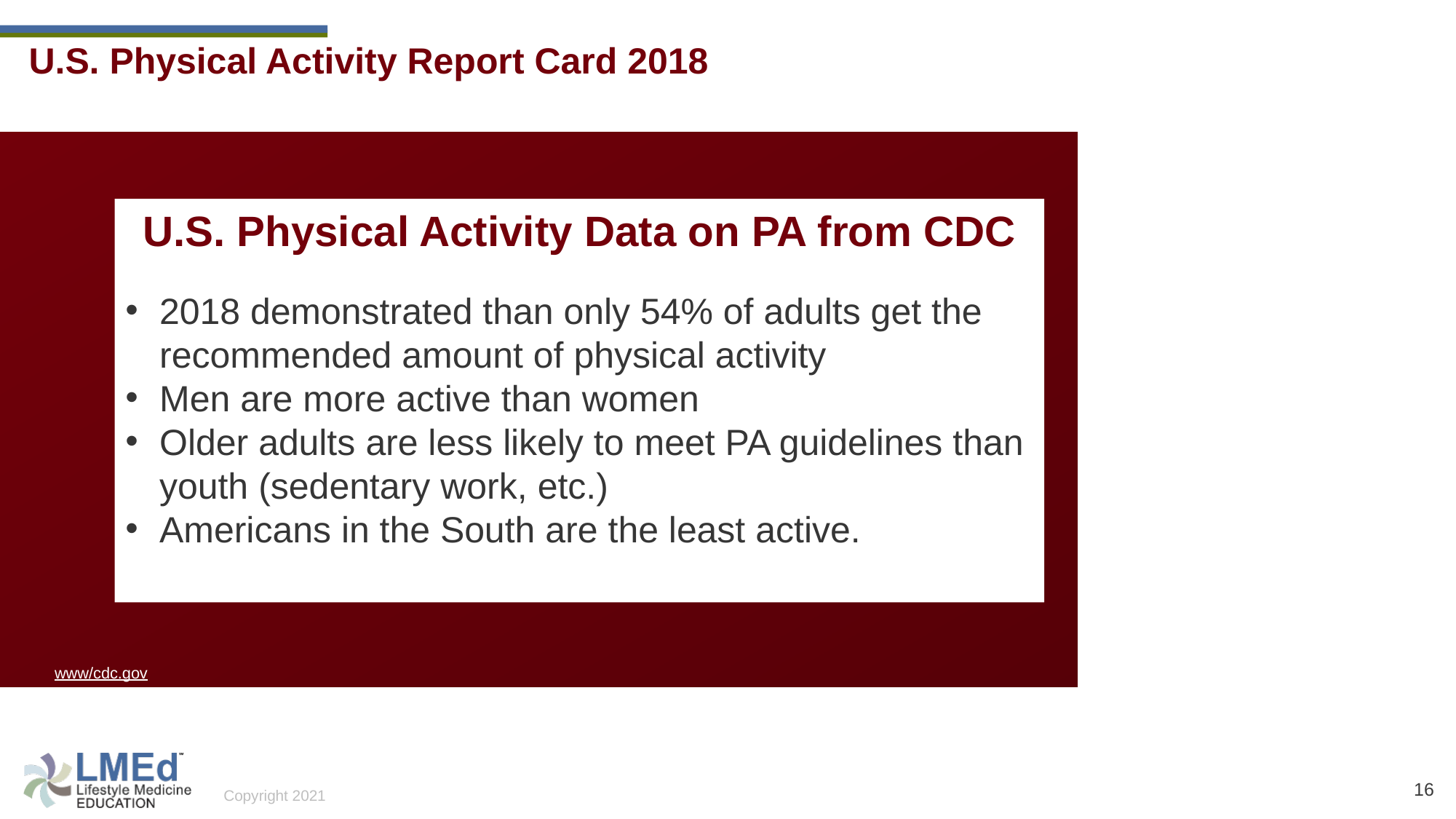

U.S. Physical Activity Report Card 2018
www/cdc.gov
U.S. Physical Activity Data on PA from CDC

2018 demonstrated than only 54% of adults get the recommended amount of physical activity
Men are more active than women
Older adults are less likely to meet PA guidelines than youth (sedentary work, etc.)
Americans in the South are the least active.
16